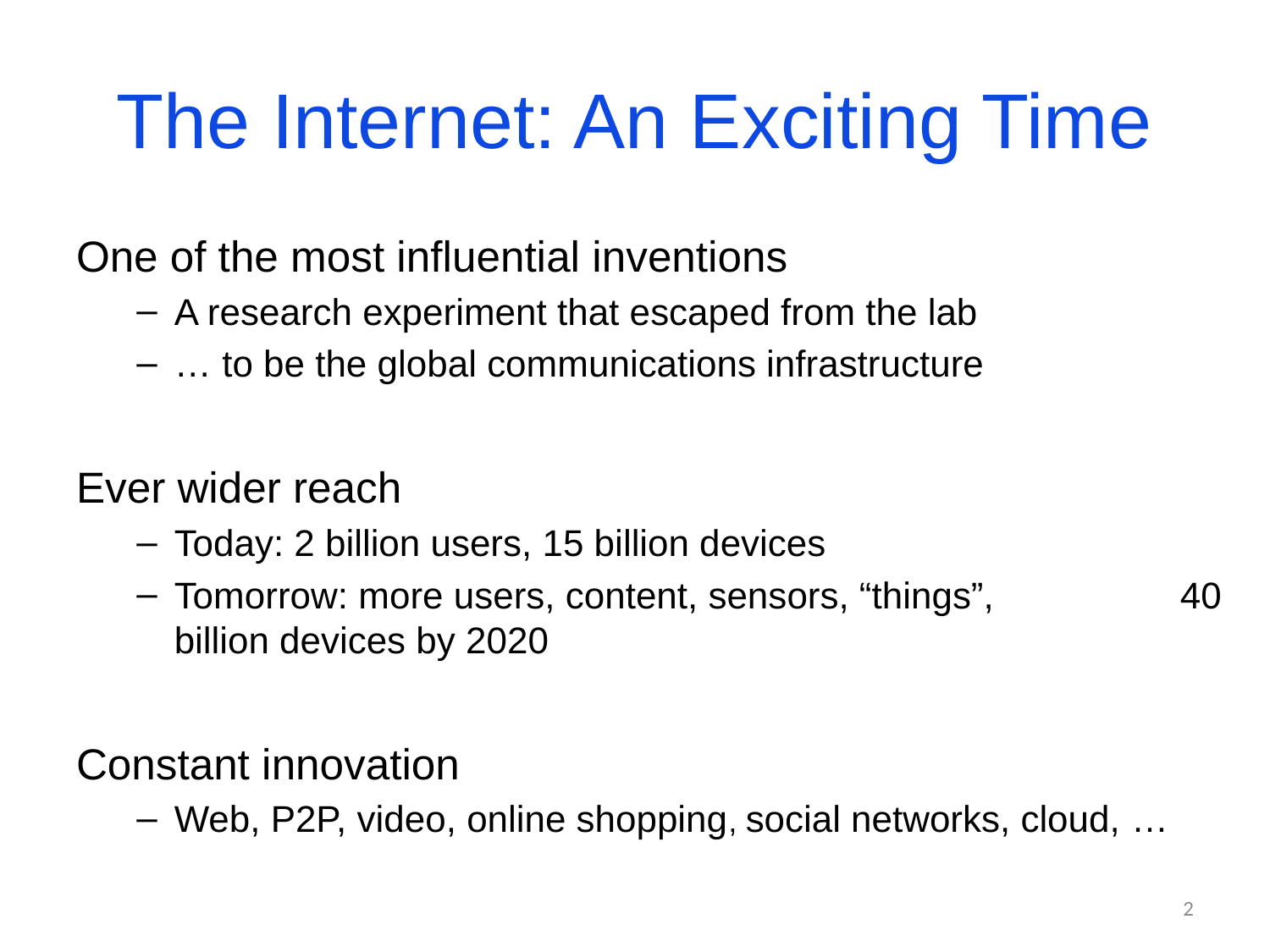

# The Internet: An Exciting Time
One of the most influential inventions
A research experiment that escaped from the lab
… to be the global communications infrastructure

Ever wider reach
Today: 2 billion users, 15 billion devices
Tomorrow: more users, content, sensors, “things”,                  40 billion devices by 2020

Constant innovation
Web, P2P, video, online shopping, social networks, cloud, …
2